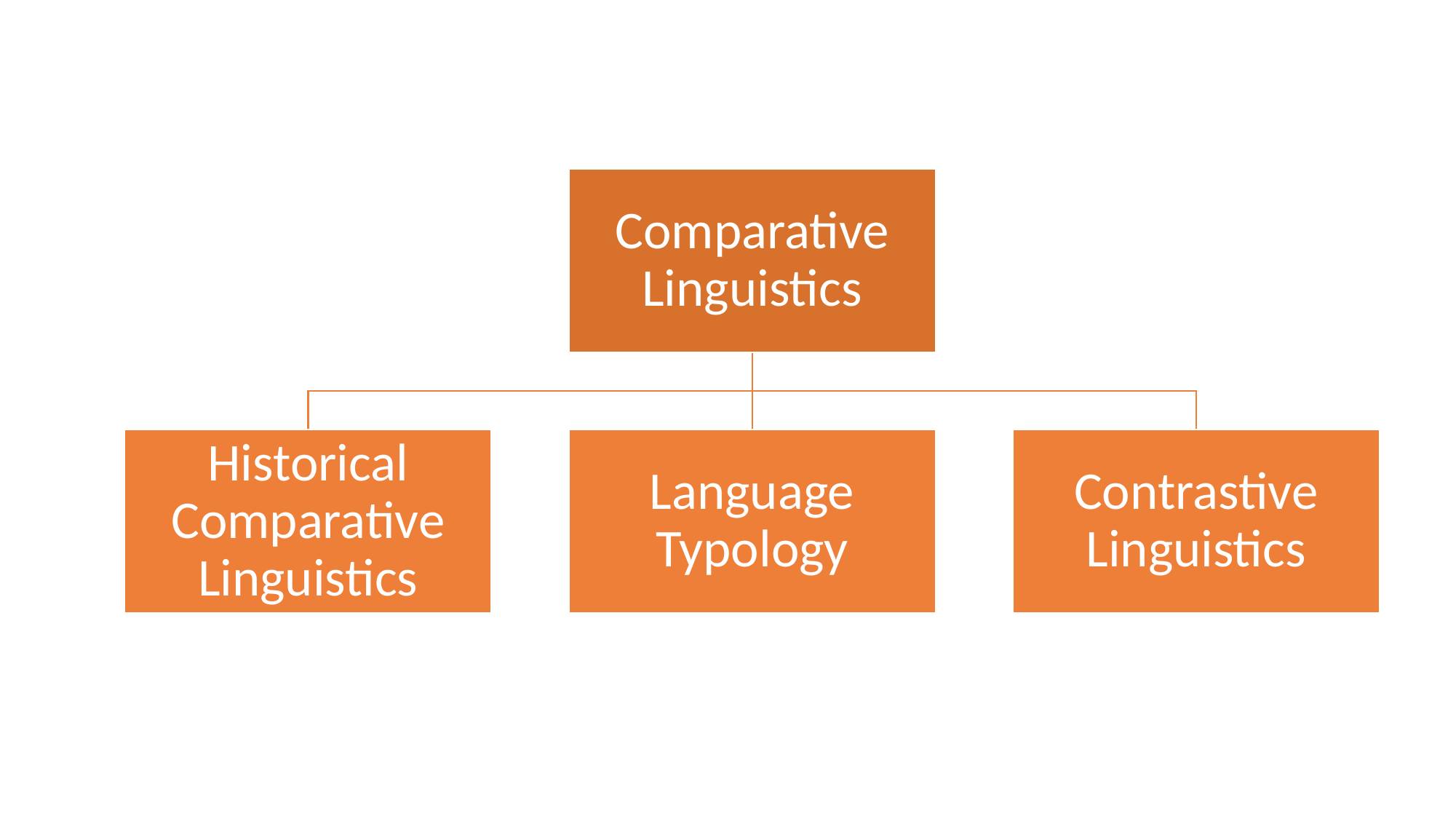

Comparative Linguistics
Historical Comparative Linguistics
Language Typology
Contrastive Linguistics